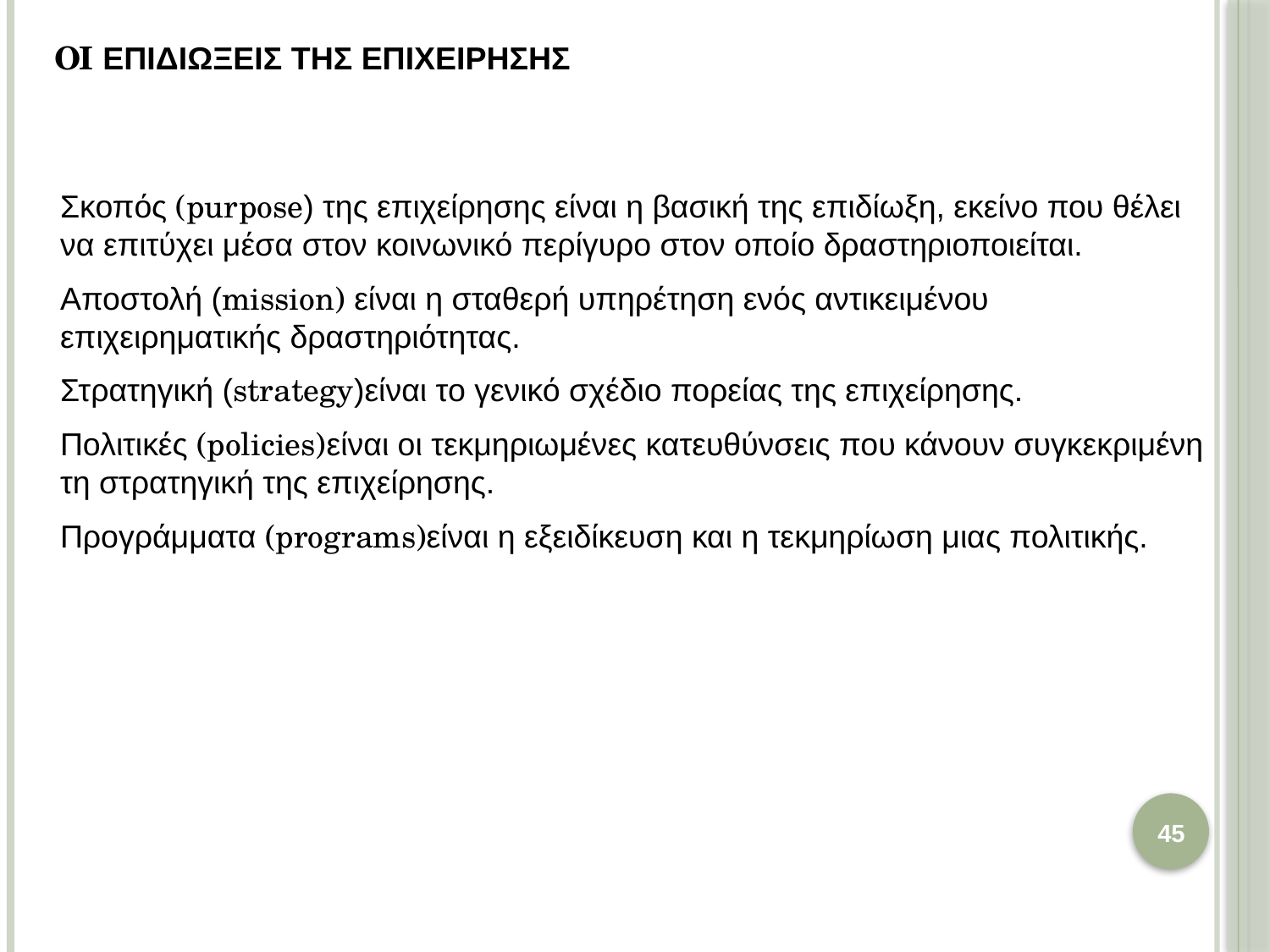

ΟI ΕΠΙΔΙΩΞΕΙΣ ΤΗΣ ΕΠΙΧΕΙΡΗΣΗΣ
Σκοπός (purpose) της επιχείρησης είναι η βασική της επιδίωξη, εκείνο που θέλει να επιτύχει μέσα στον κοινωνικό περίγυρο στον οποίο δραστηριοποιείται.
Αποστολή (mission) είναι η σταθερή υπηρέτηση ενός αντικειμένου επιχειρηματικής δραστηριότητας.
Στρατηγική (strategy)είναι το γενικό σχέδιο πορείας της επιχείρησης.
Πολιτικές (policies)είναι οι τεκμηριωμένες κατευθύνσεις που κάνουν συγκεκριμένη τη στρατηγική της επιχείρησης.
Προγράμματα (programs)είναι η εξειδίκευση και η τεκμηρίωση μιας πολιτικής.
45